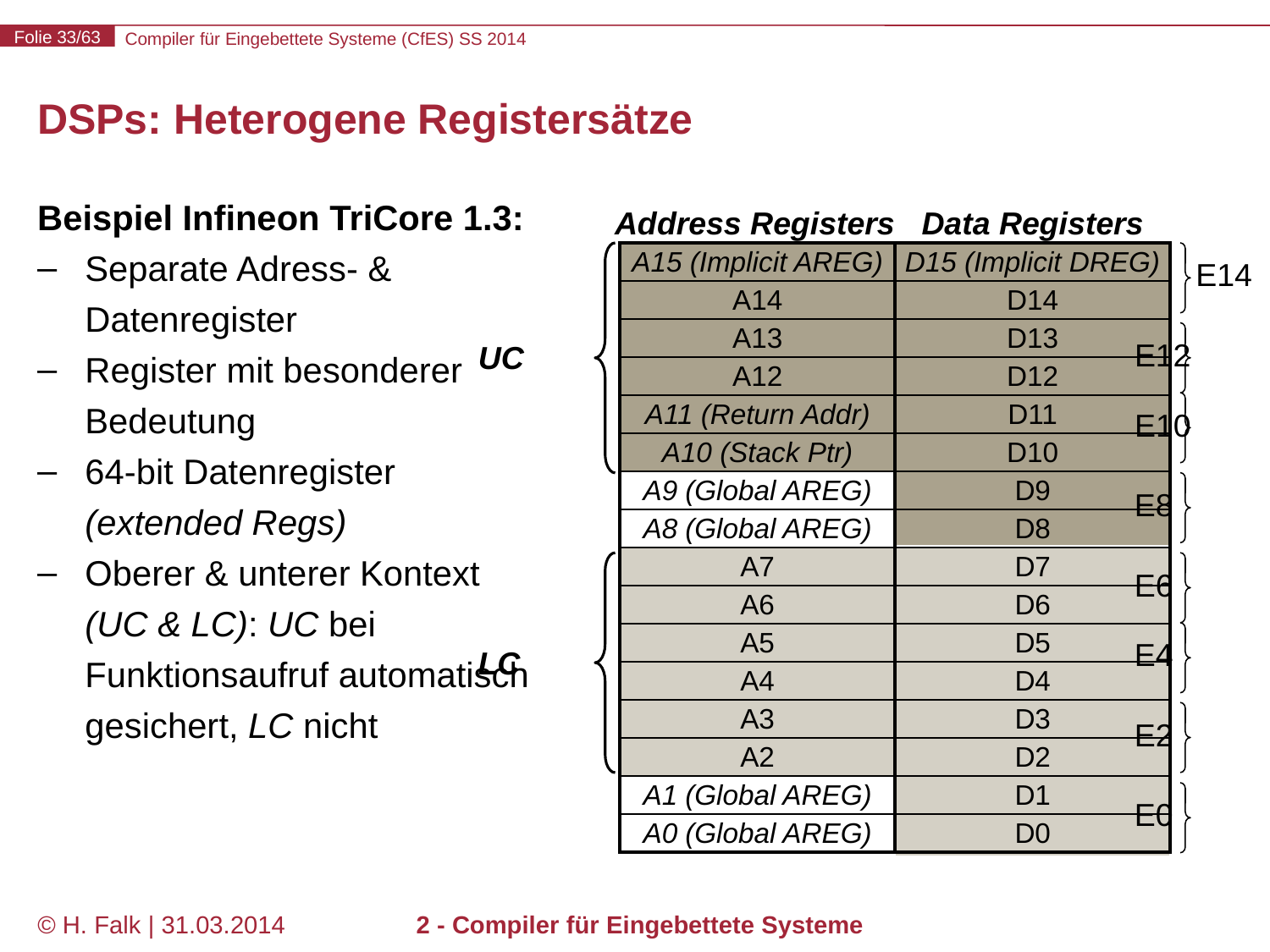

# DSPs: Heterogene Registersätze
Beispiel Infineon TriCore 1.3:
Separate Adress- & Datenregister
Register mit besonderer Bedeutung
64-bit Datenregister (extended Regs)
Oberer & unterer Kontext (UC & LC): UC bei Funktionsaufruf automatisch gesichert, LC nicht
Data Registers
Address Registers

| A15 (Implicit AREG) |
| --- |
| A14 |
| A13 |
| A12 |
| A11 (Return Addr) |
| A10 (Stack Ptr) |
| A9 (Global AREG) |
| A8 (Global AREG) |
| A7 |
| A6 |
| A5 |
| A4 |
| A3 |
| A2 |
| A1 (Global AREG) |
| A0 (Global AREG) |

| D15 (Implicit DREG) |
| --- |
| D14 |
| D13 |
| D12 |
| D11 |
| D10 |
| D9 |
| D8 |
| D7 |
| D6 |
| D5 |
| D4 |
| D3 |
| D2 |
| D1 |
| D0 |

E14

E12
UC

E10

E8

E6

E4
LC

E2

E0
© H. Falk | 31.03.2014
2 - Compiler für Eingebettete Systeme